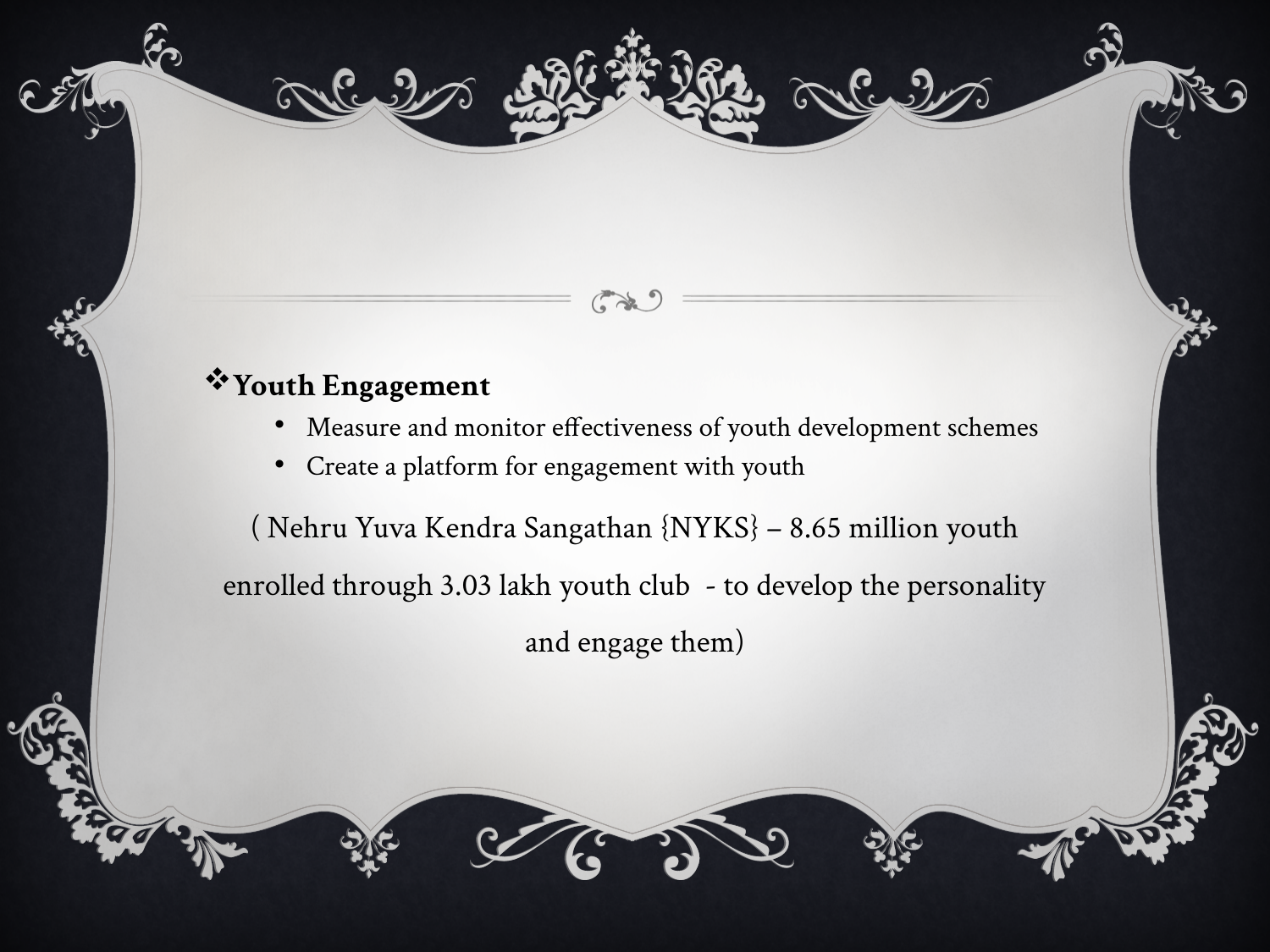

#
Youth Engagement
Measure and monitor effectiveness of youth development schemes
Create a platform for engagement with youth
( Nehru Yuva Kendra Sangathan {NYKS} – 8.65 million youth enrolled through 3.03 lakh youth club  - to develop the personality and engage them)